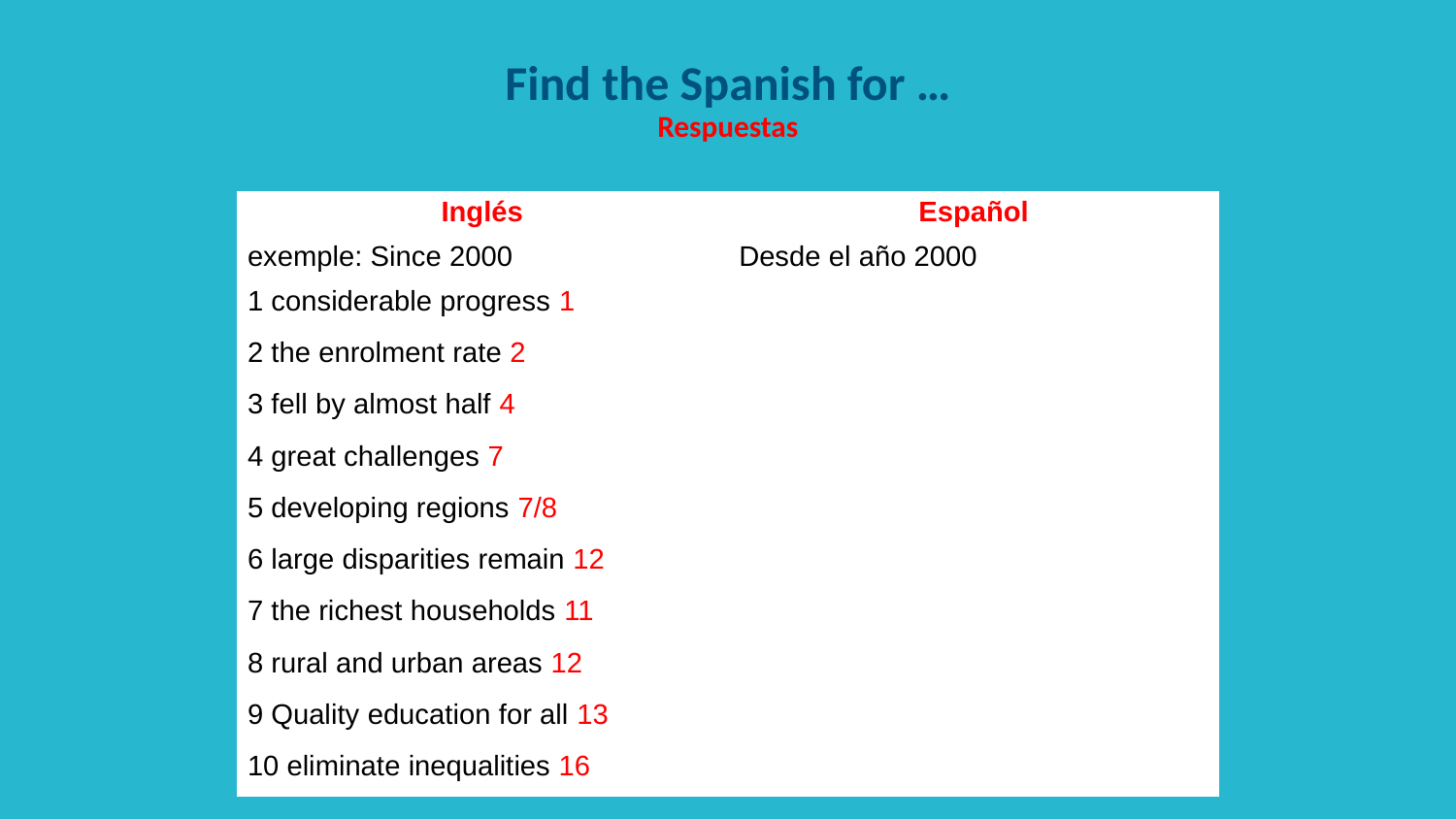

# Find the Spanish for … Respuestas
| Inglés | Español |
| --- | --- |
| exemple: Since 2000 | Desde el año 2000 |
| 1 considerable progress 1 |  |
| 2 the enrolment rate 2 |  |
| 3 fell by almost half 4 |  |
| 4 great challenges 7 |  |
| 5 developing regions 7/8 |  |
| 6 large disparities remain 12 |  |
| 7 the richest households 11 |  |
| 8 rural and urban areas 12 |  |
| 9 Quality education for all 13 |  |
| 10 eliminate inequalities 16 |  |